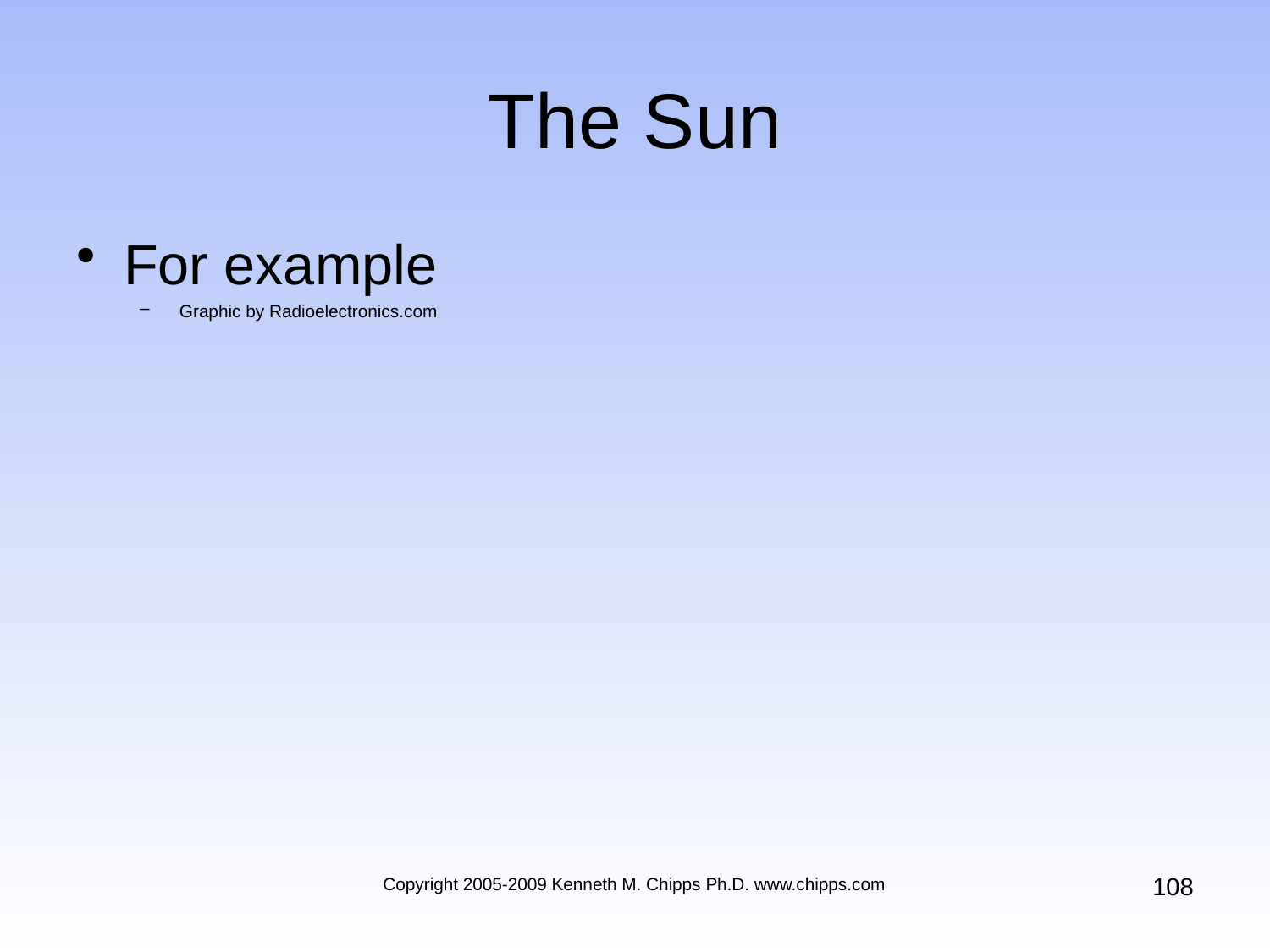

# The Sun
For example
Graphic by Radioelectronics.com
108
Copyright 2005-2009 Kenneth M. Chipps Ph.D. www.chipps.com